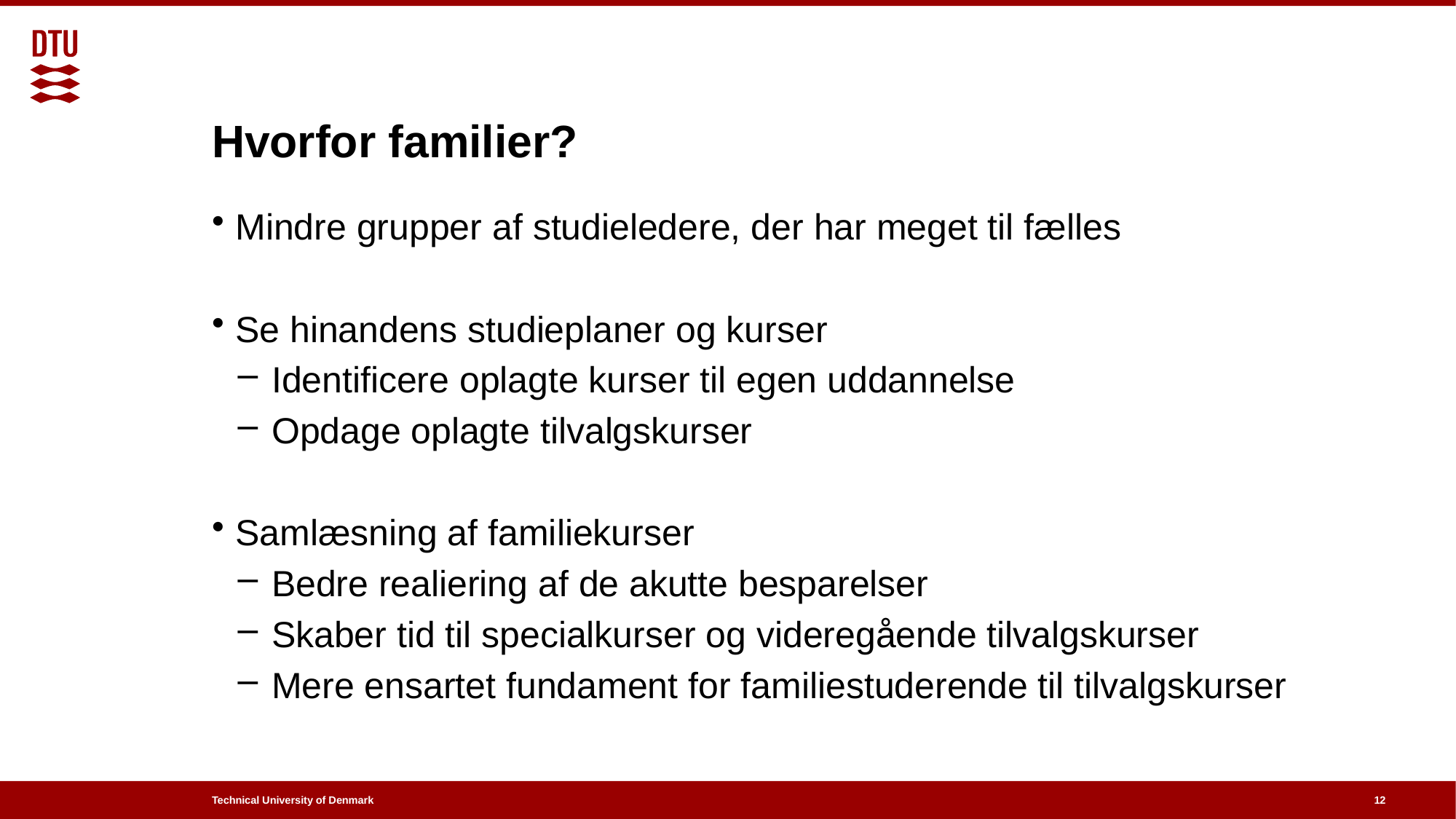

# Hvorfor familier?
Mindre grupper af studieledere, der har meget til fælles

Se hinandens studieplaner og kurser
 Identificere oplagte kurser til egen uddannelse
 Opdage oplagte tilvalgskurser

Samlæsning af familiekurser
 Bedre realiering af de akutte besparelser
 Skaber tid til specialkurser og videregående tilvalgskurser
 Mere ensartet fundament for familiestuderende til tilvalgskurser

12